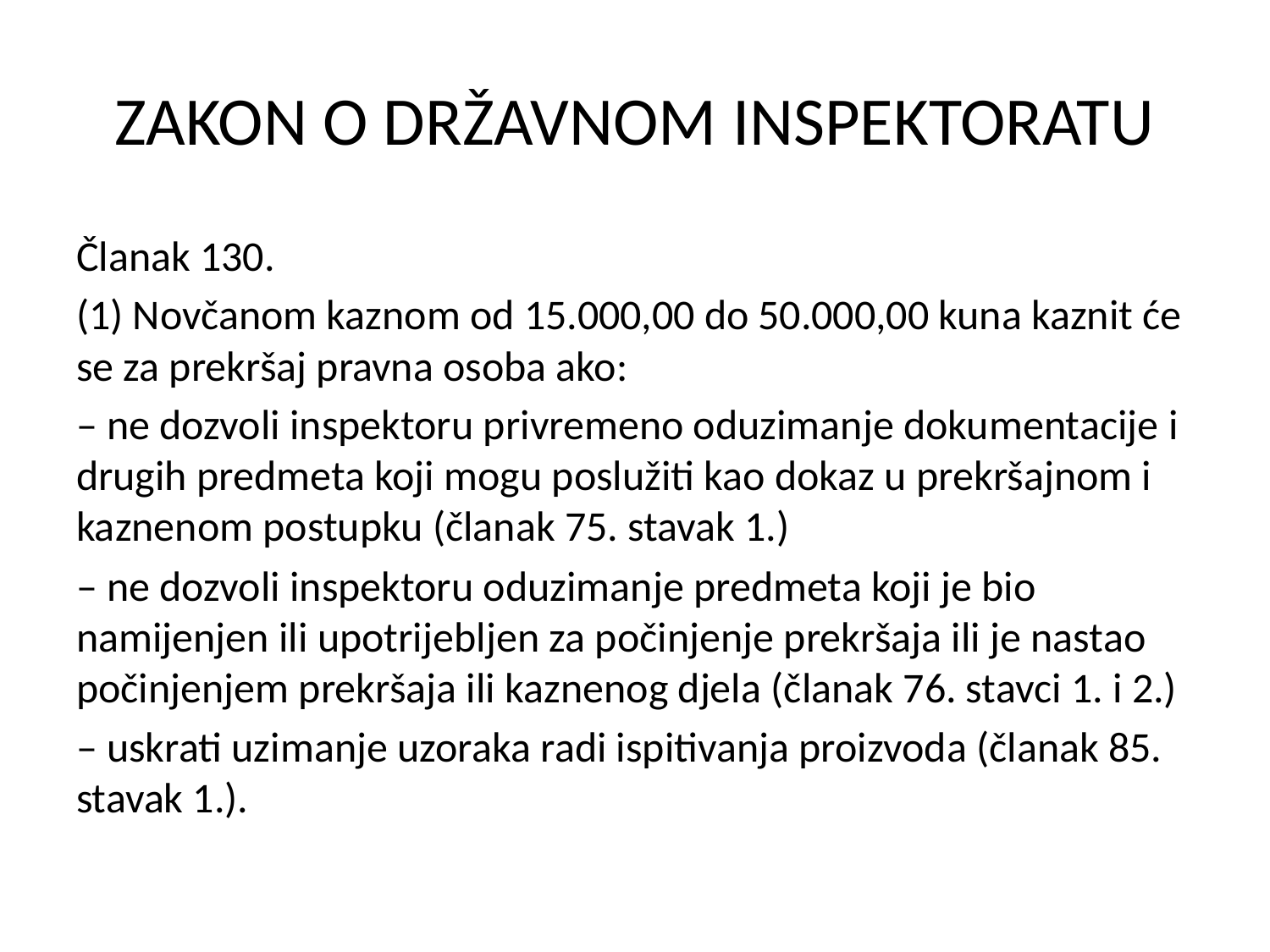

# ZAKON O DRŽAVNOM INSPEKTORATU
Članak 130.
(1) Novčanom kaznom od 15.000,00 do 50.000,00 kuna kaznit će se za prekršaj pravna osoba ako:
– ne dozvoli inspektoru privremeno oduzimanje dokumentacije i drugih predmeta koji mogu poslužiti kao dokaz u prekršajnom i kaznenom postupku (članak 75. stavak 1.)
– ne dozvoli inspektoru oduzimanje predmeta koji je bio namijenjen ili upotrijebljen za počinjenje prekršaja ili je nastao počinjenjem prekršaja ili kaznenog djela (članak 76. stavci 1. i 2.)
– uskrati uzimanje uzoraka radi ispitivanja proizvoda (članak 85. stavak 1.).